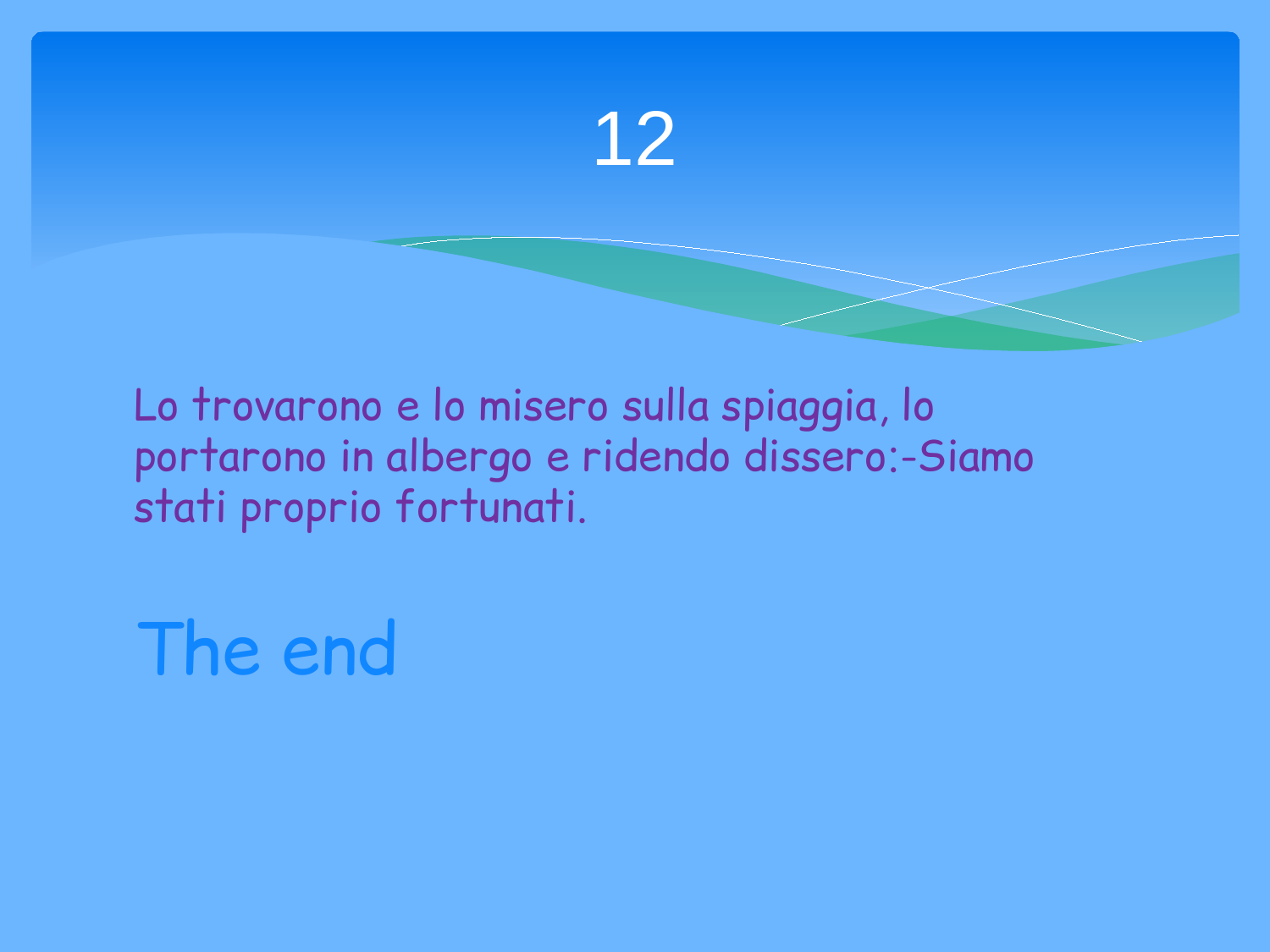

# 12
Lo trovarono e lo misero sulla spiaggia, lo portarono in albergo e ridendo dissero:-Siamo stati proprio fortunati.

The end